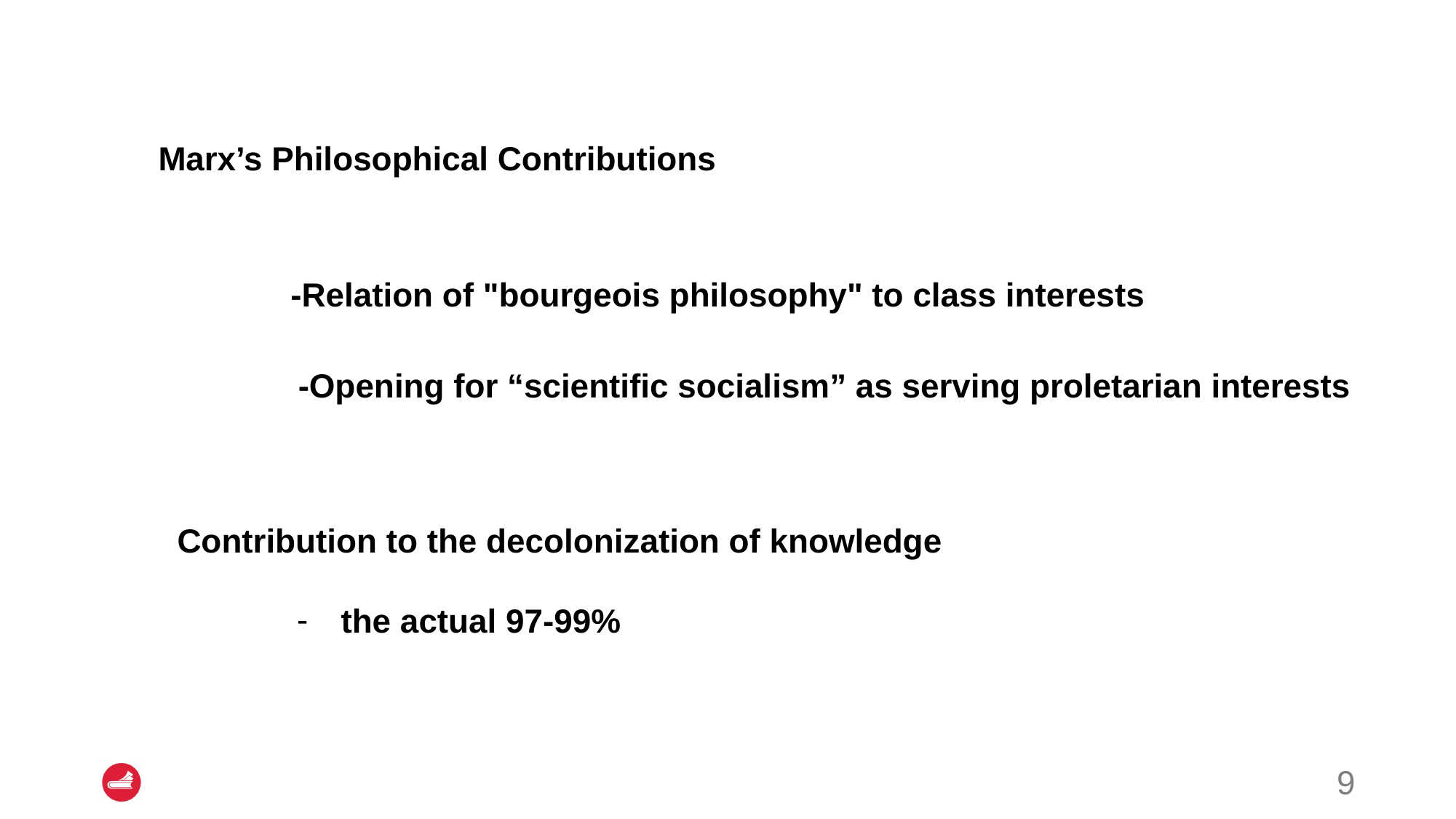

Marx’s Philosophical Contributions
-Relation of "bourgeois philosophy" to class interests
-Opening for “scientific socialism” as serving proletarian interests
Contribution to the decolonization of knowledge

the actual 97-99%
9